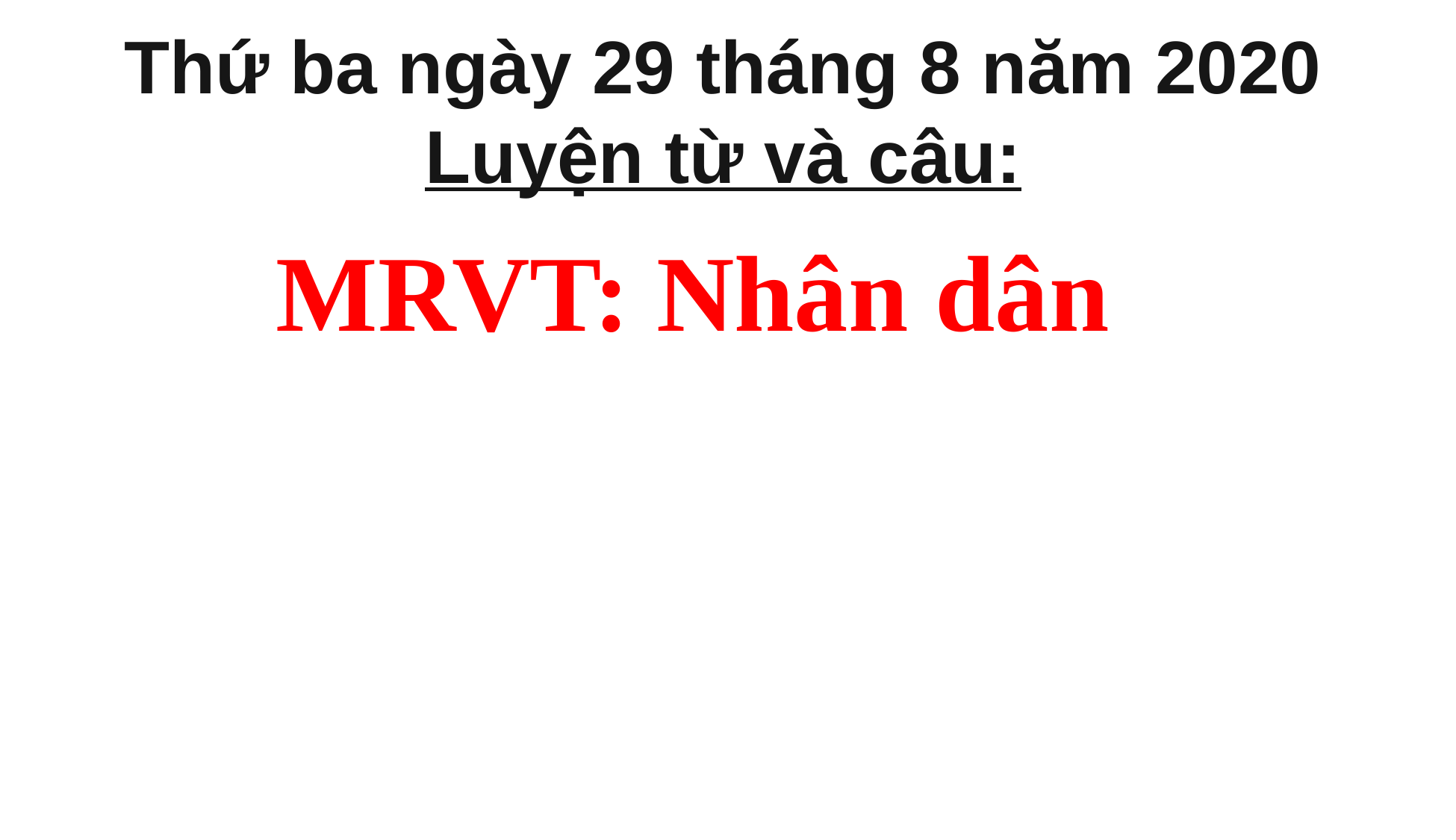

Thứ ba ngày 29 tháng 8 năm 2020
Luyện từ và câu:
MRVT: Nhân dân